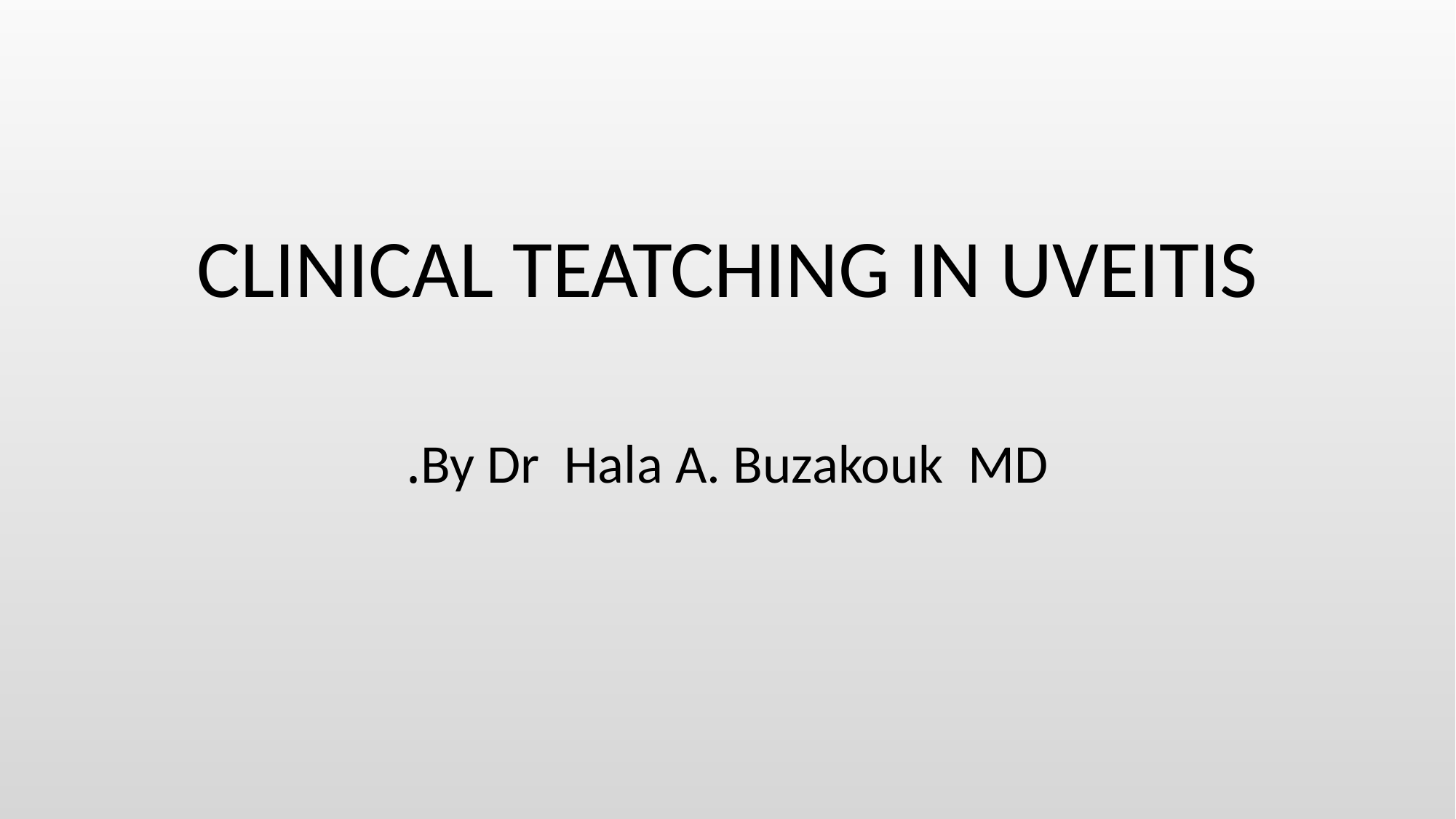

# CLINICAL TEATCHING IN UVEITIS
By Dr  Hala A. Buzakouk  MD.